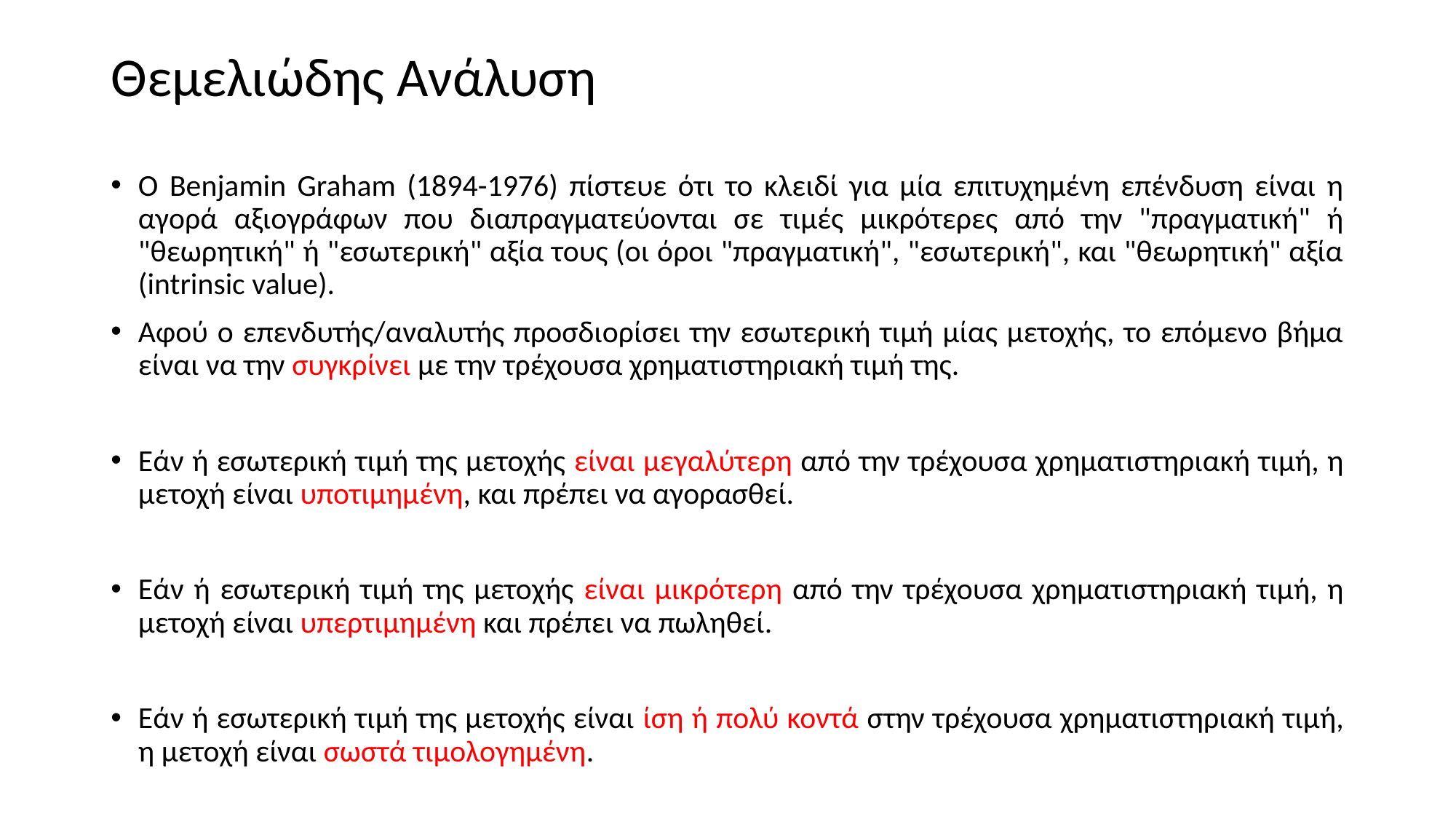

# Θεμελιώδης Ανάλυση
Ο Benjamin Graham (1894-1976) πίστευε ότι το κλειδί για μία επιτυχημένη επένδυση είναι η αγορά αξιογράφων που διαπραγματεύονται σε τιμές μικρότερες από την "πραγματική" ή "θεωρητική" ή "εσωτερική" αξία τους (οι όροι "πραγματική", "εσωτερική", και "θεωρητική" αξία (intrinsic value).
Αφού ο επενδυτής/αναλυτής προσδιορίσει την εσωτερική τιμή μίας μετοχής, το επόμενο βήμα είναι να την συγκρίνει με την τρέχουσα χρηματιστηριακή τιμή της.

Εάν ή εσωτερική τιμή της μετοχής είναι μεγαλύτερη από την τρέχουσα χρηματιστηριακή τιμή, η μετοχή είναι υποτιμημένη, και πρέπει να αγορασθεί.

Εάν ή εσωτερική τιμή της μετοχής είναι μικρότερη από την τρέχουσα χρηματιστηριακή τιμή, η μετοχή είναι υπερτιμημένη και πρέπει να πωληθεί.

Εάν ή εσωτερική τιμή της μετοχής είναι ίση ή πολύ κοντά στην τρέχουσα χρηματιστηριακή τιμή, η μετοχή είναι σωστά τιμολογημένη.